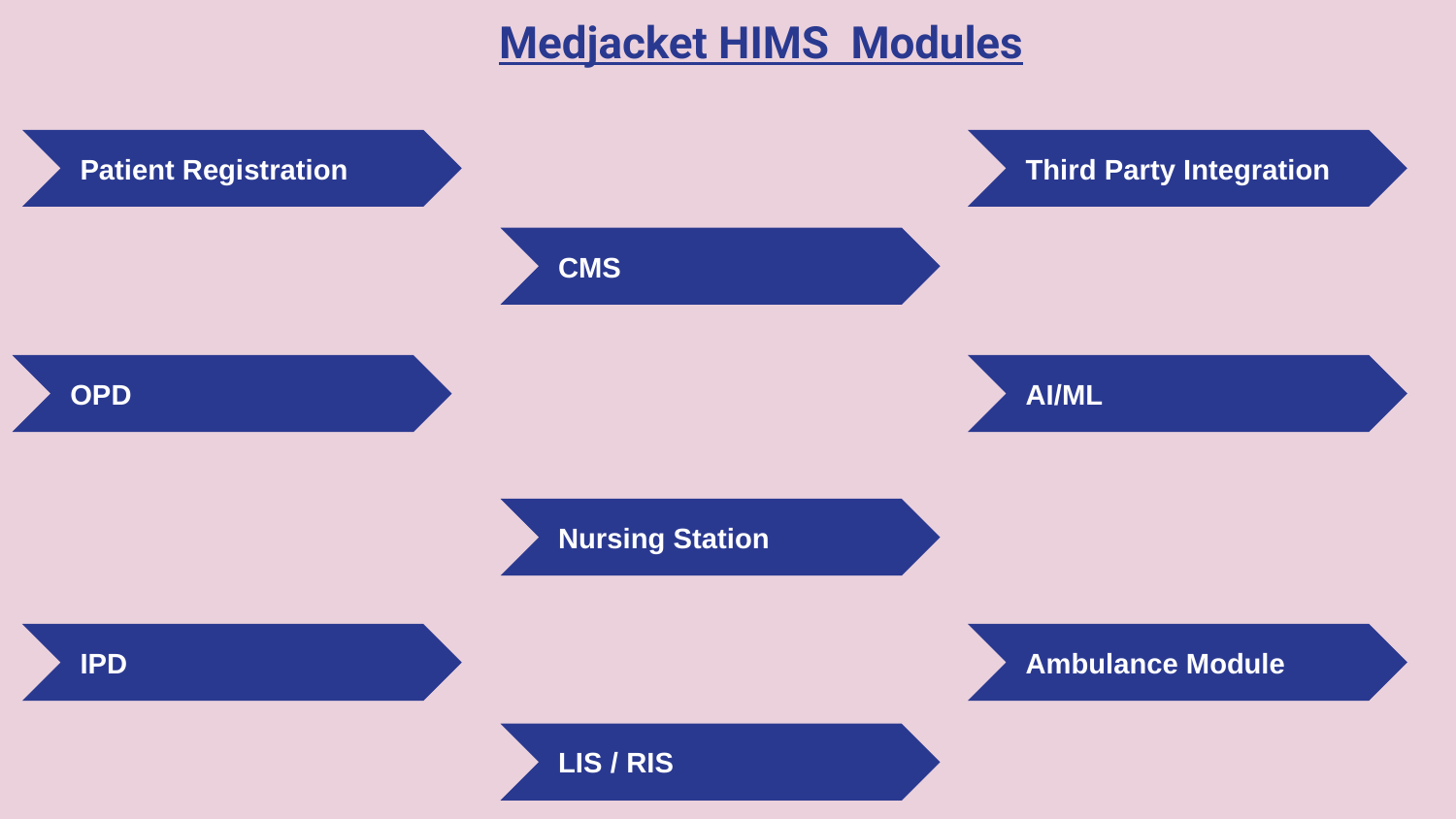

# Medjacket HIMS  Modules
Third Party Integration
Patient Registration
CMS
AI/ML
OPD
Nursing Station
IPD
Ambulance Module
LIS / RIS